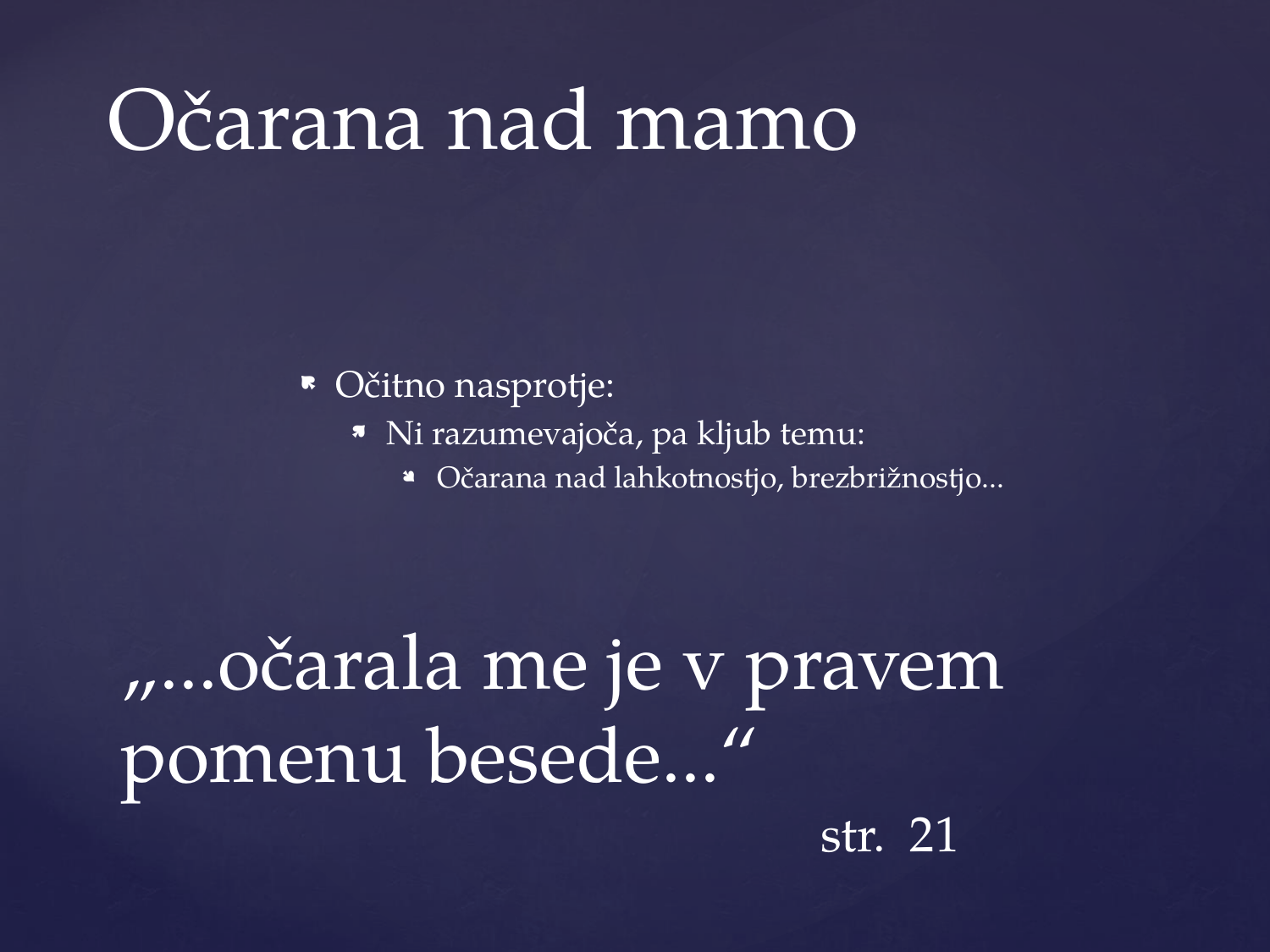

Očarana nad mamo
Očitno nasprotje:
Ni razumevajoča, pa kljub temu:
Očarana nad lahkotnostjo, brezbrižnostjo...
# „...očarala me je v pravem pomenu besede...“
str.  21